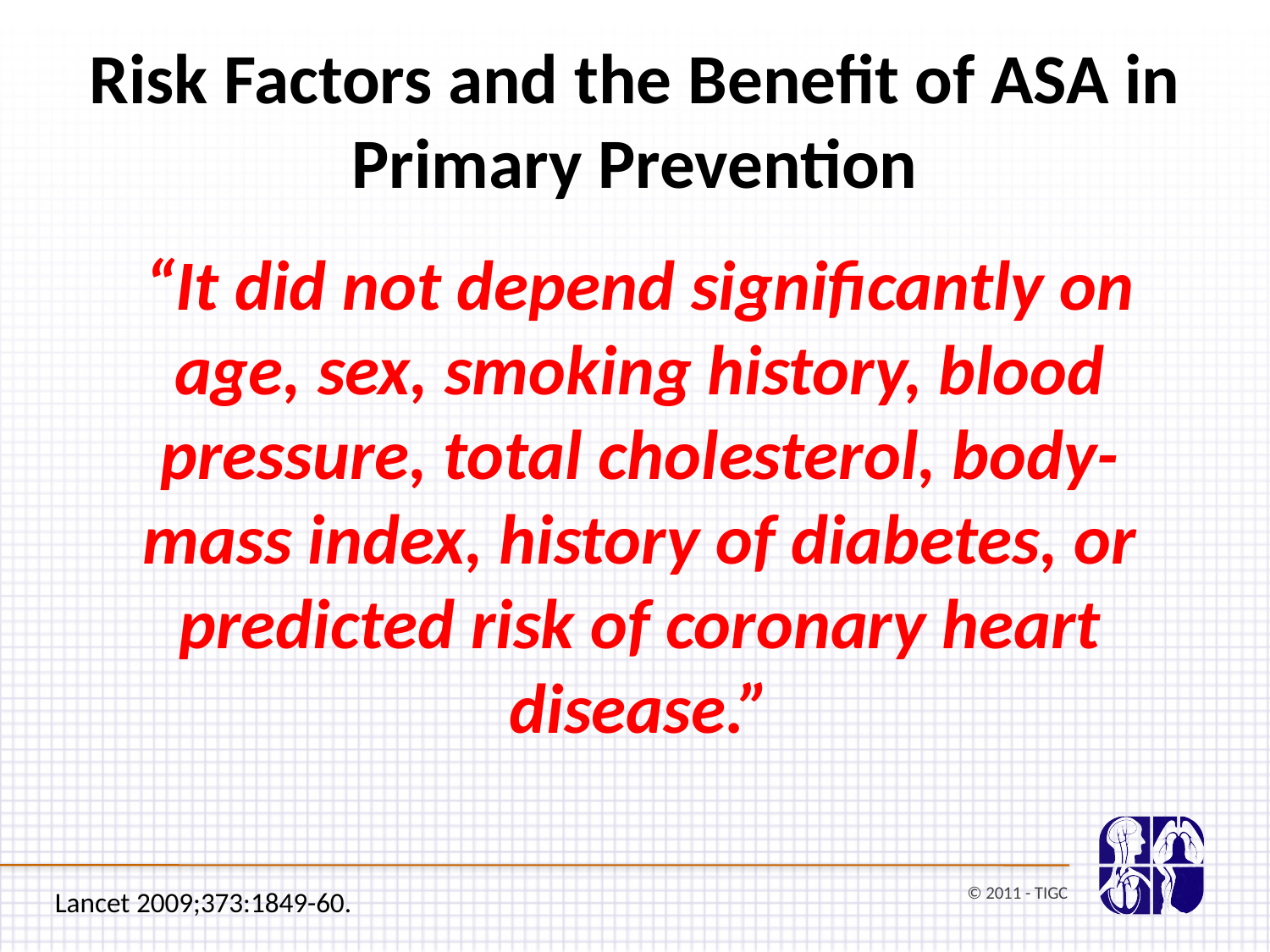

Risk Factors and the Benefit of ASA in Primary Prevention
“It did not depend significantly on age, sex, smoking history, blood pressure, total cholesterol, body-mass index, history of diabetes, or predicted risk of coronary heart disease.”
© 2011 - TIGC
Lancet 2009;373:1849-60.